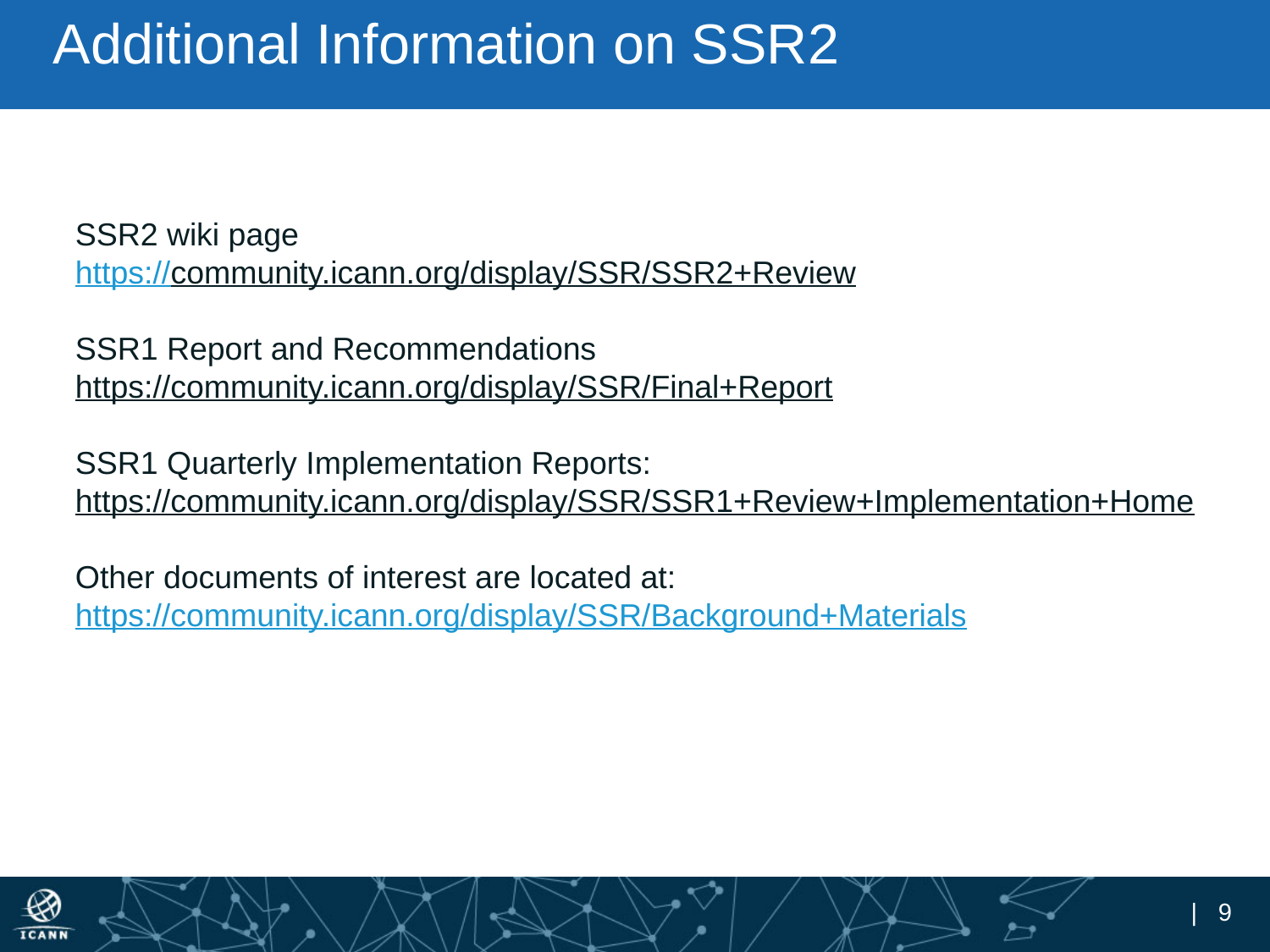

# Additional Information on SSR2
SSR2 wiki page
https://community.icann.org/display/SSR/SSR2+Review

SSR1 Report and Recommendations
https://community.icann.org/display/SSR/Final+Report

SSR1 Quarterly Implementation Reports:
https://community.icann.org/display/SSR/SSR1+Review+Implementation+Home

Other documents of interest are located at:
https://community.icann.org/display/SSR/Background+Materials